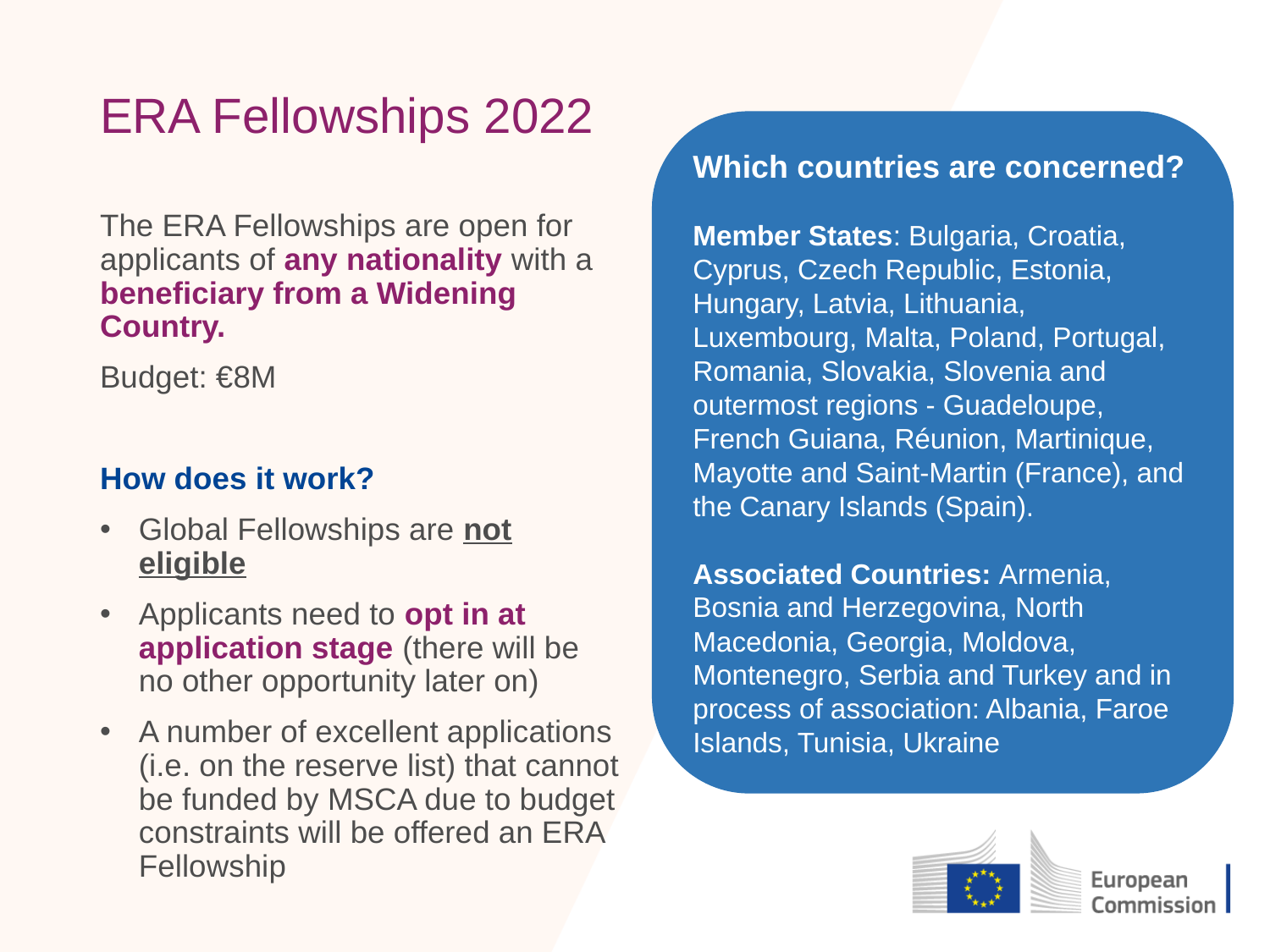

# ERA Fellowships 2022
Which countries are concerned?

Member States: Bulgaria, Croatia, Cyprus, Czech Republic, Estonia, Hungary, Latvia, Lithuania, Luxembourg, Malta, Poland, Portugal, Romania, Slovakia, Slovenia and outermost regions - Guadeloupe, French Guiana, Réunion, Martinique, Mayotte and Saint-Martin (France), and the Canary Islands (Spain).

Associated Countries: Armenia, Bosnia and Herzegovina, North Macedonia, Georgia, Moldova, Montenegro, Serbia and Turkey and in process of association: Albania, Faroe Islands, Tunisia, Ukraine
The ERA Fellowships are open for applicants of any nationality with a beneficiary from a Widening Country.
Budget: €8M

How does it work?
Global Fellowships are not eligible
Applicants need to opt in at application stage (there will be no other opportunity later on)
A number of excellent applications (i.e. on the reserve list) that cannot be funded by MSCA due to budget constraints will be offered an ERA Fellowship